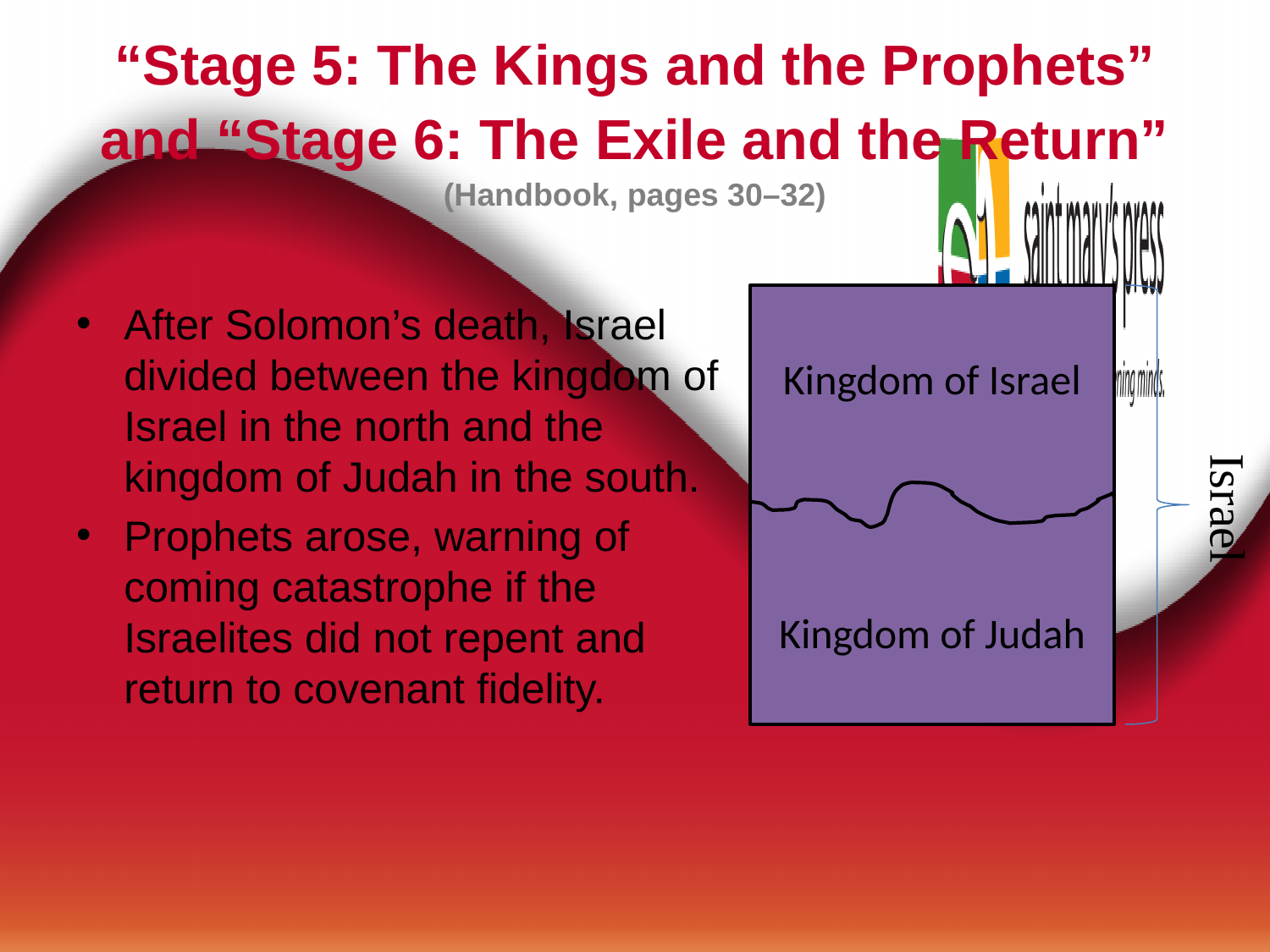

# “Stage 5: The Kings and the Prophets” and “Stage 6: The Exile and the Return” (Handbook, pages 30–32)

Kingdom of Israel

Kingdom of Judah
After Solomon’s death, Israel divided between the kingdom of Israel in the north and the kingdom of Judah in the south.
Prophets arose, warning of coming catastrophe if the Israelites did not repent and return to covenant fidelity.

Israel